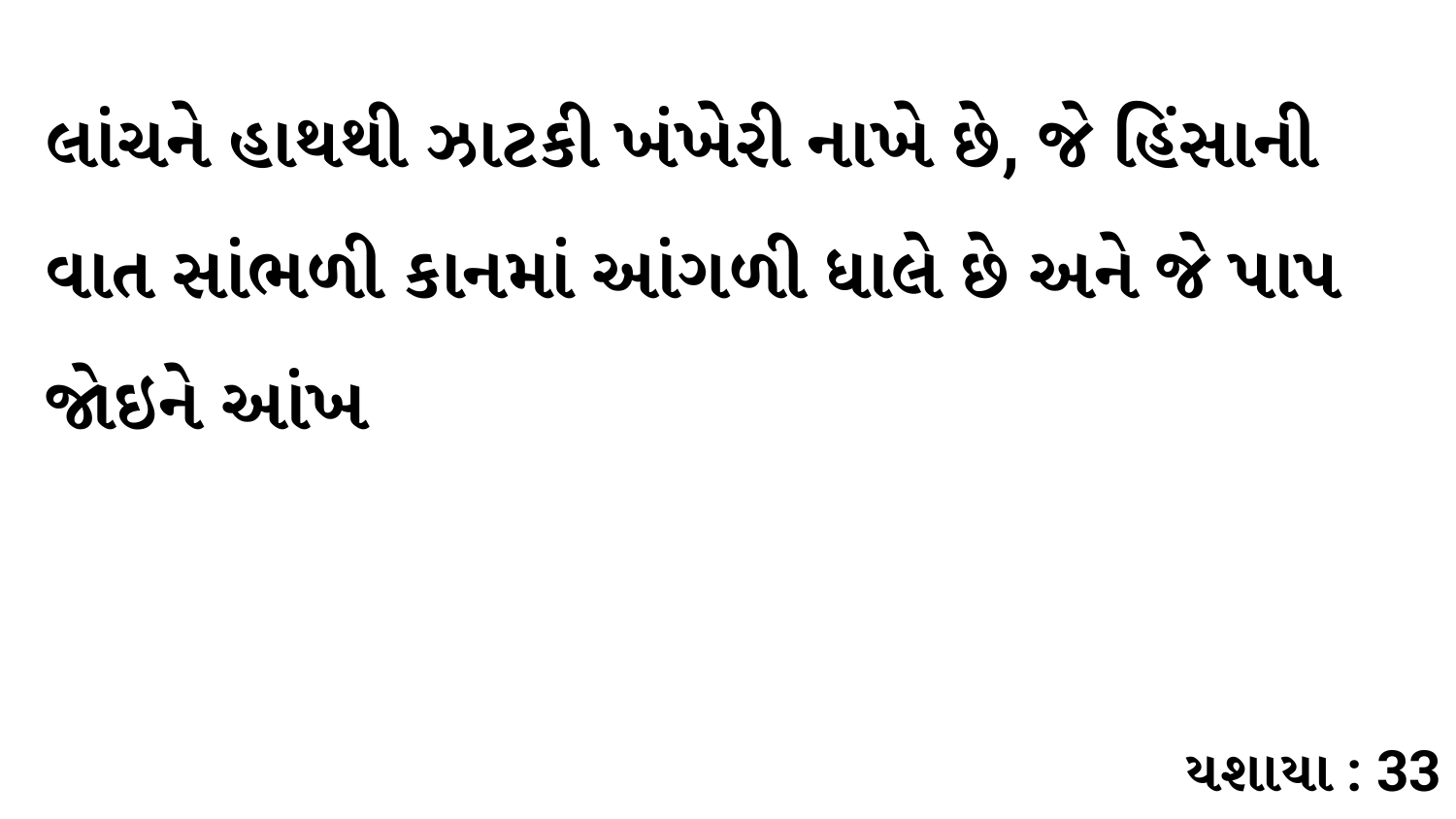

લાંચને હાથથી ઝાટકી ખંખેરી નાખે છે, જે હિંસાની વાત સાંભળી કાનમાં આંગળી ધાલે છે અને જે પાપ જોઇને આંખ
યશાયા : 33